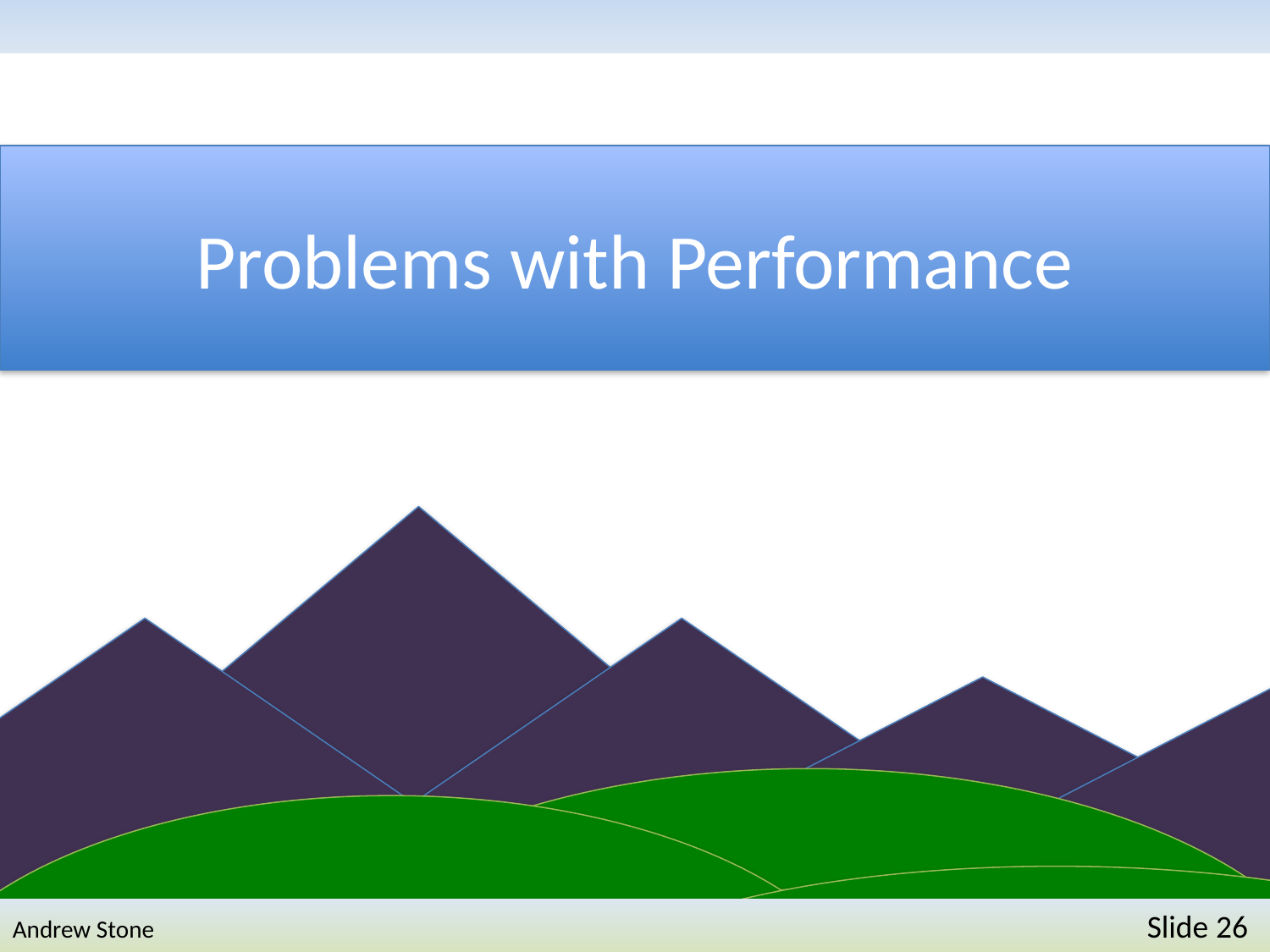

Problems with Performance

Andrew Stone                                                                 	Slide 26